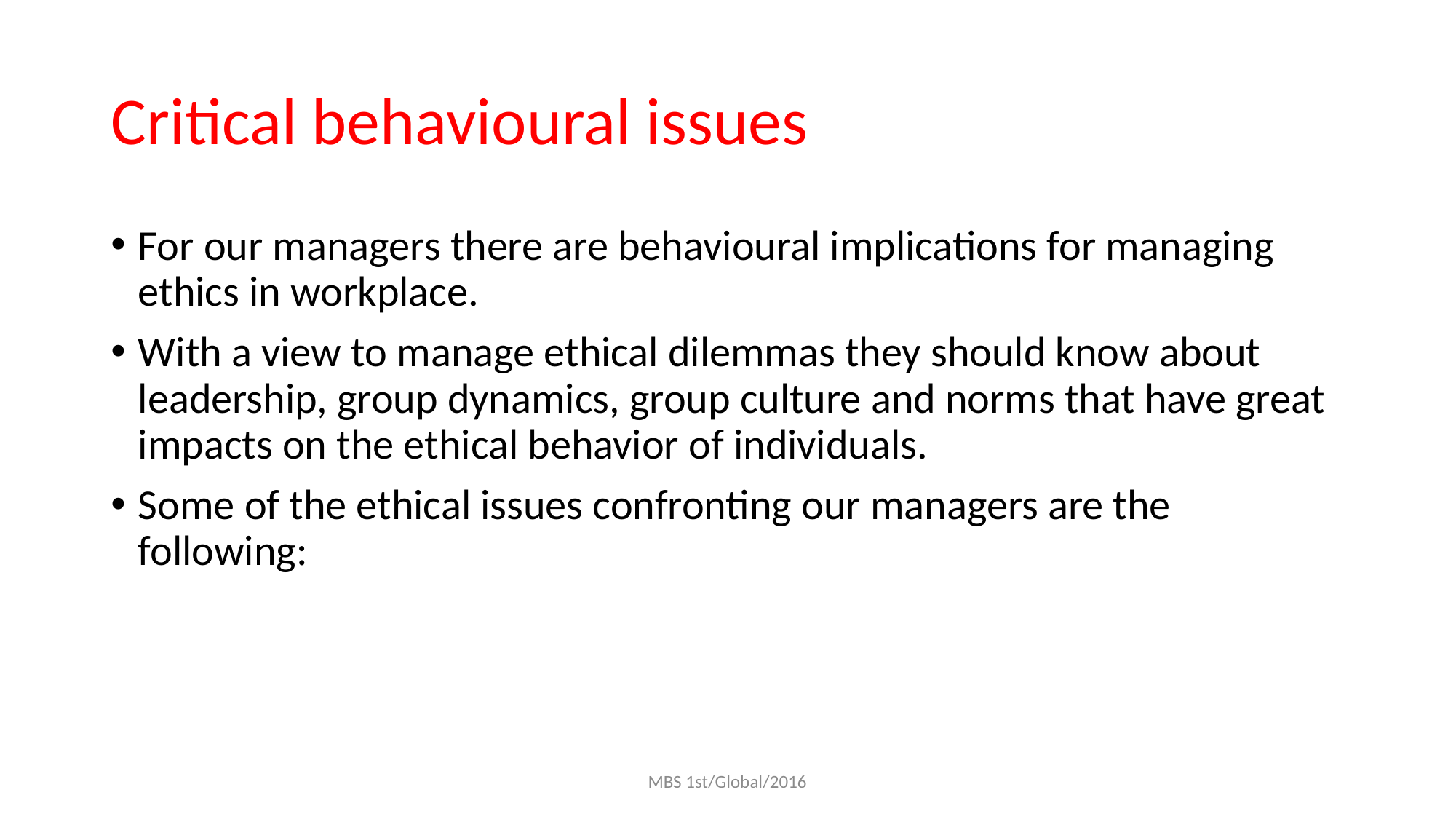

# Critical behavioural issues
For our managers there are behavioural implications for managing ethics in workplace.
With a view to manage ethical dilemmas they should know about leadership, group dynamics, group culture and norms that have great impacts on the ethical behavior of individuals.
Some of the ethical issues confronting our managers are the following:
MBS 1st/Global/2016